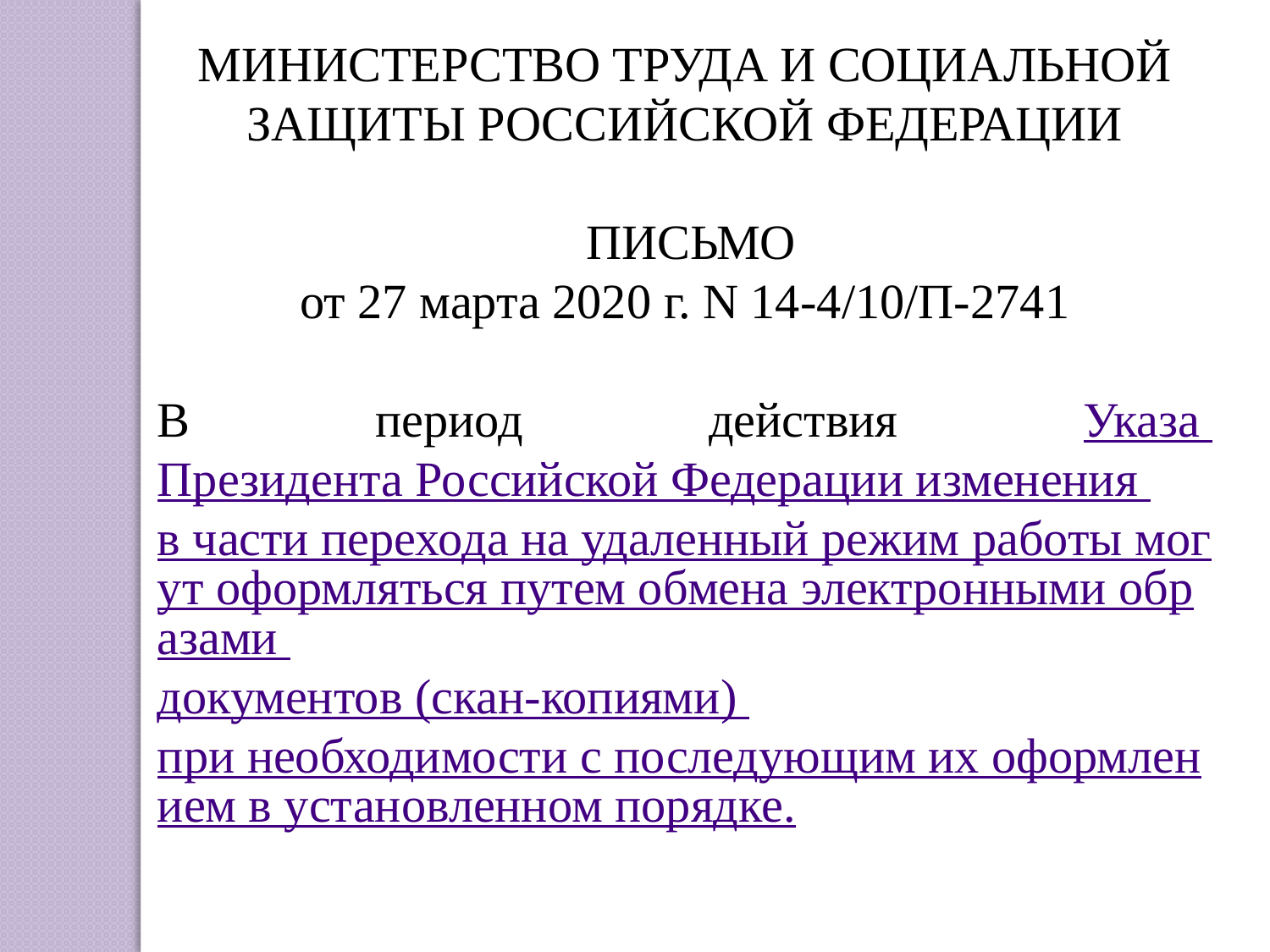

МИНИСТЕРСТВО ТРУДА И СОЦИАЛЬНОЙ ЗАЩИТЫ РОССИЙСКОЙ ФЕДЕРАЦИИ

 ПИСЬМО
 от 27 марта 2020 г. N 14-4/10/П-2741

В период действия Указа Президента Российской Федерации изменения в части перехода на удаленный режим работы могут оформляться путем обмена электронными образами документов (скан-копиями) при необходимости с последующим их оформлением в установленном порядке.